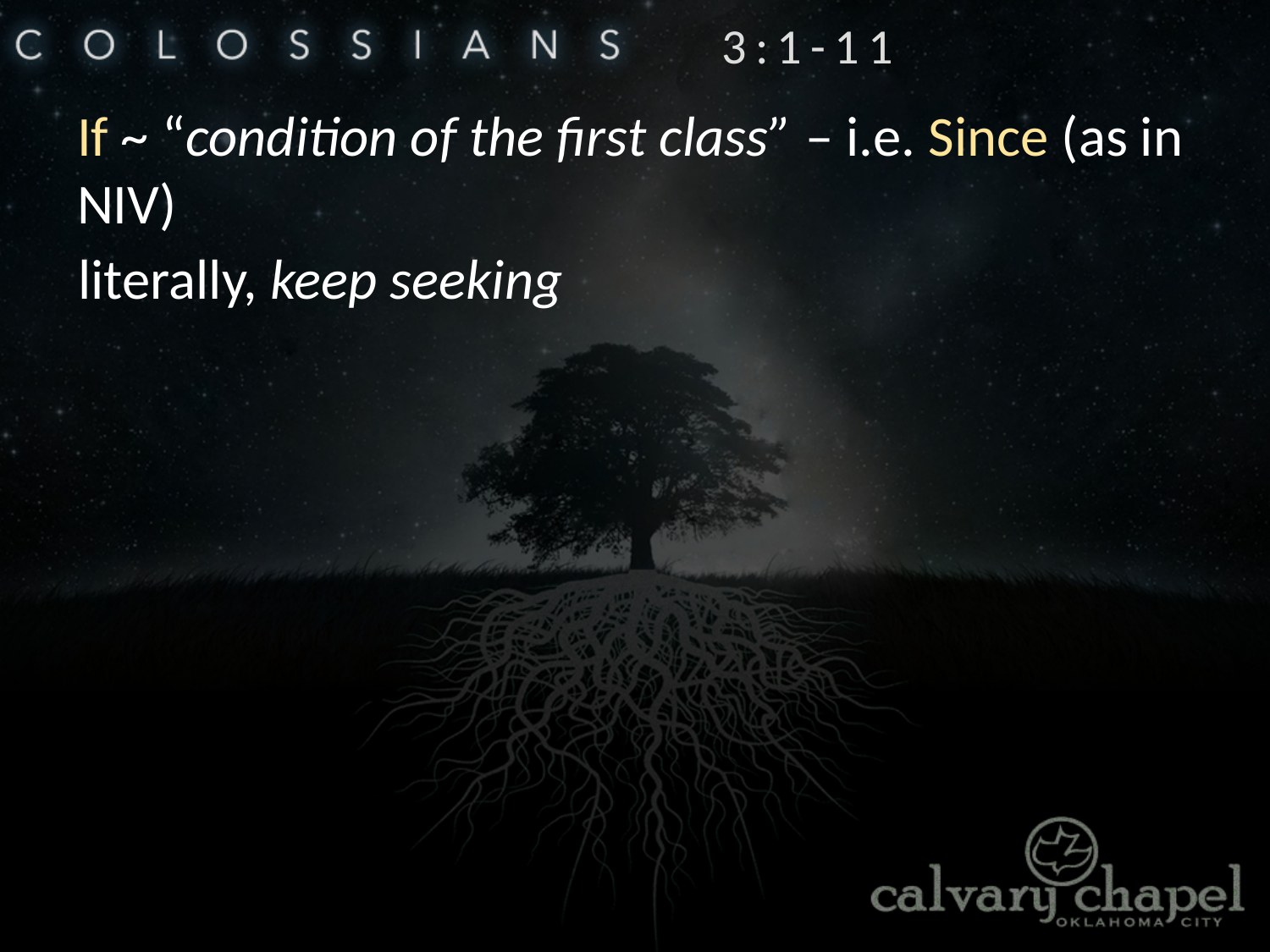

3:1-11
If ~ “condition of the first class” – i.e. Since (as in NIV)
literally, keep seeking